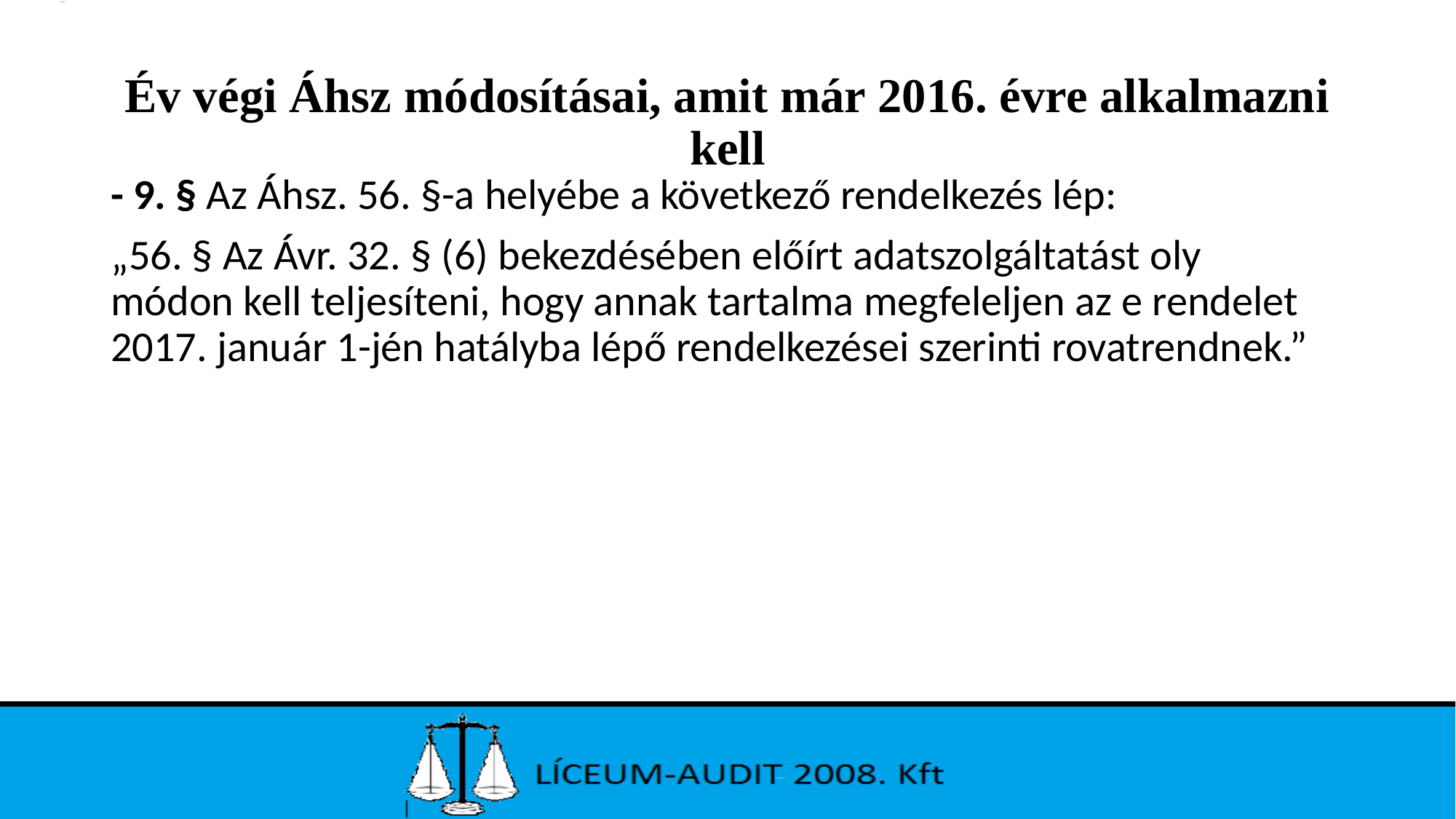

# Év végi Áhsz módosításai, amit már 2016. évre alkalmazni kell
- 9. § Az Áhsz. 56. §-a helyébe a következő rendelkezés lép:
„56. § Az Ávr. 32. § (6) bekezdésében előírt adatszolgáltatást oly módon kell teljesíteni, hogy annak tartalma megfeleljen az e rendelet 2017. január 1-jén hatályba lépő rendelkezései szerinti rovatrendnek.”